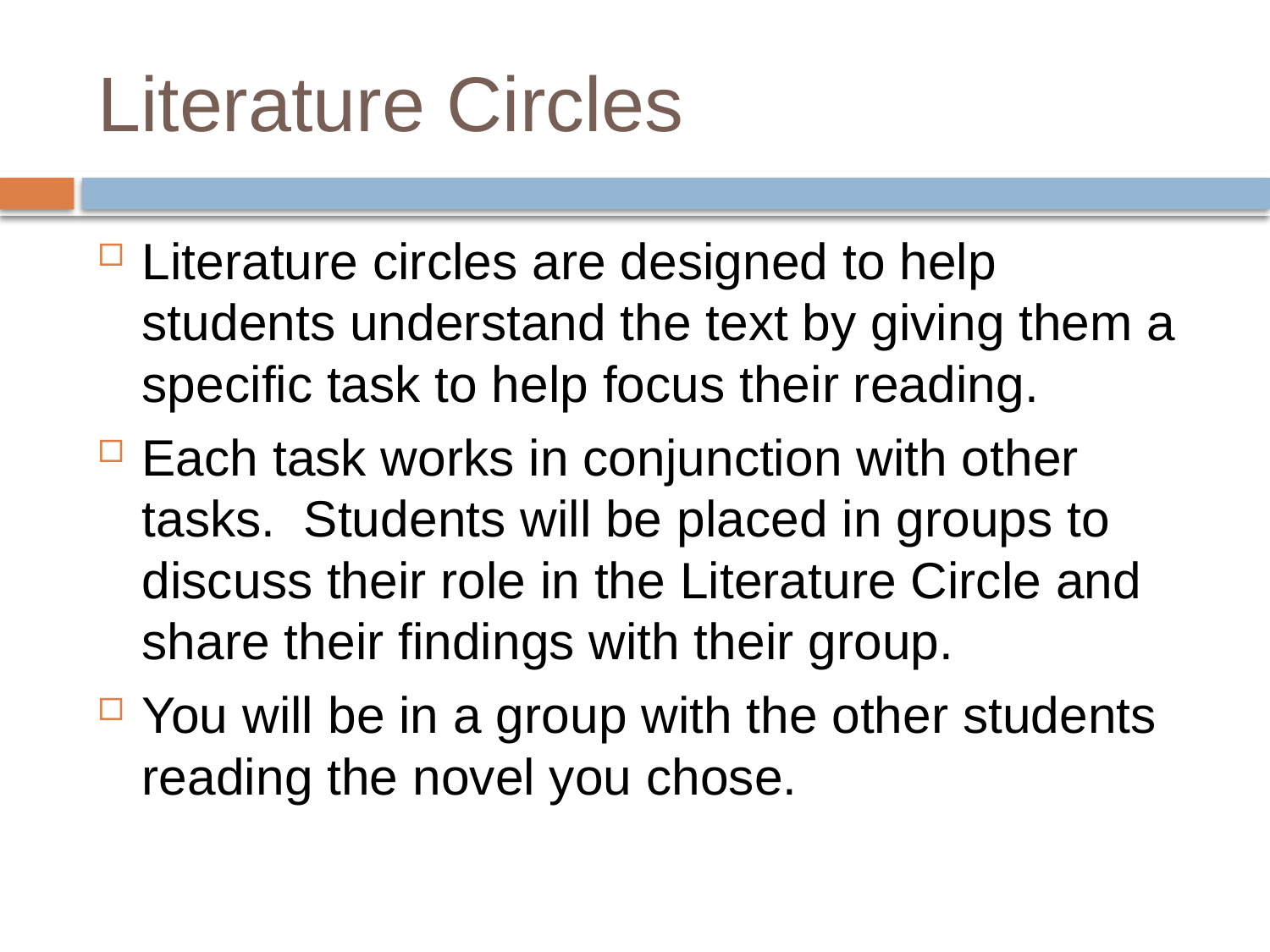

# Literature Circles
Literature circles are designed to help students understand the text by giving them a specific task to help focus their reading.
Each task works in conjunction with other tasks.  Students will be placed in groups to discuss their role in the Literature Circle and share their findings with their group.
You will be in a group with the other students reading the novel you chose.